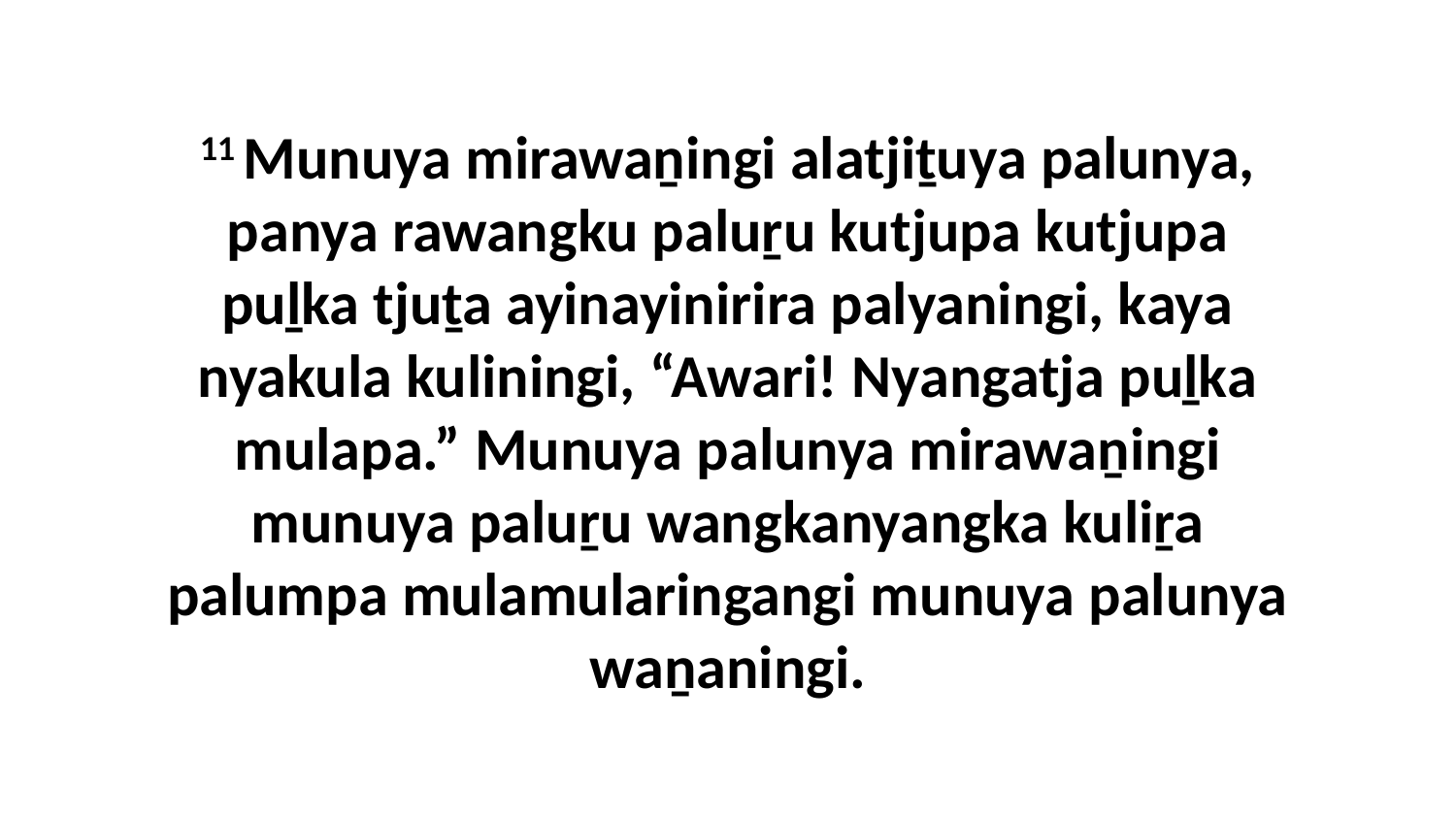

11 Munuya mirawaṉingi alatjiṯuya palunya, panya rawangku paluṟu kutjupa kutjupa puḻka tjuṯa ayinayinirira palyaningi, kaya nyakula kuliningi, “Awari! Nyangatja puḻka mulapa.” Munuya palunya mirawaṉingi munuya paluṟu wangkanyangka kuliṟa palumpa mulamularingangi munuya palunya waṉaningi.